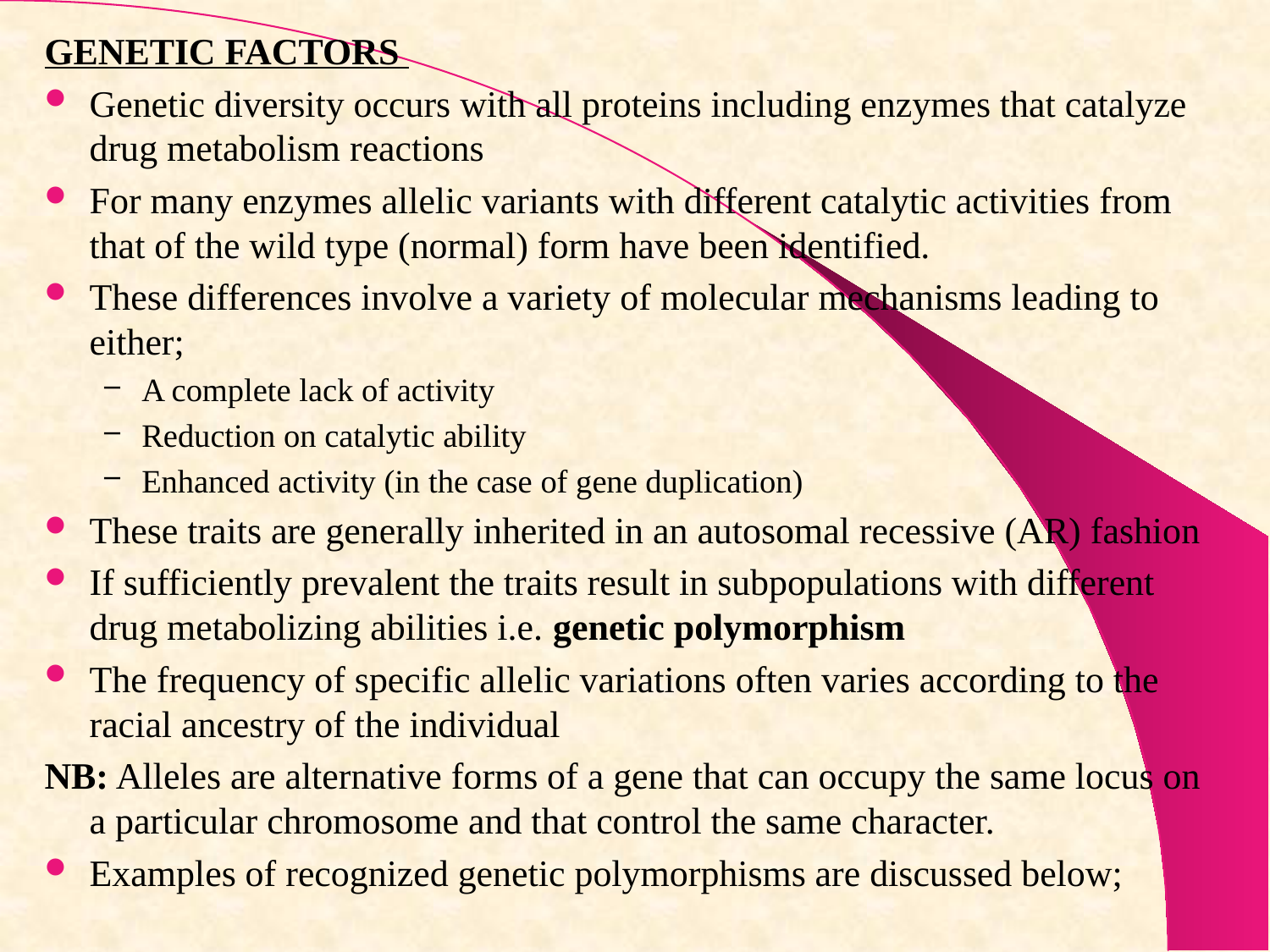

GENETIC FACTORS
Genetic diversity occurs with all proteins including enzymes that catalyze drug metabolism reactions
For many enzymes allelic variants with different catalytic activities from that of the wild type (normal) form have been identified.
These differences involve a variety of molecular mechanisms leading to either;
A complete lack of activity
Reduction on catalytic ability
Enhanced activity (in the case of gene duplication)
These traits are generally inherited in an autosomal recessive (AR) fashion
If sufficiently prevalent the traits result in subpopulations with different drug metabolizing abilities i.e. genetic polymorphism
The frequency of specific allelic variations often varies according to the racial ancestry of the individual
NB: Alleles are alternative forms of a gene that can occupy the same locus on a particular chromosome and that control the same character.
Examples of recognized genetic polymorphisms are discussed below;